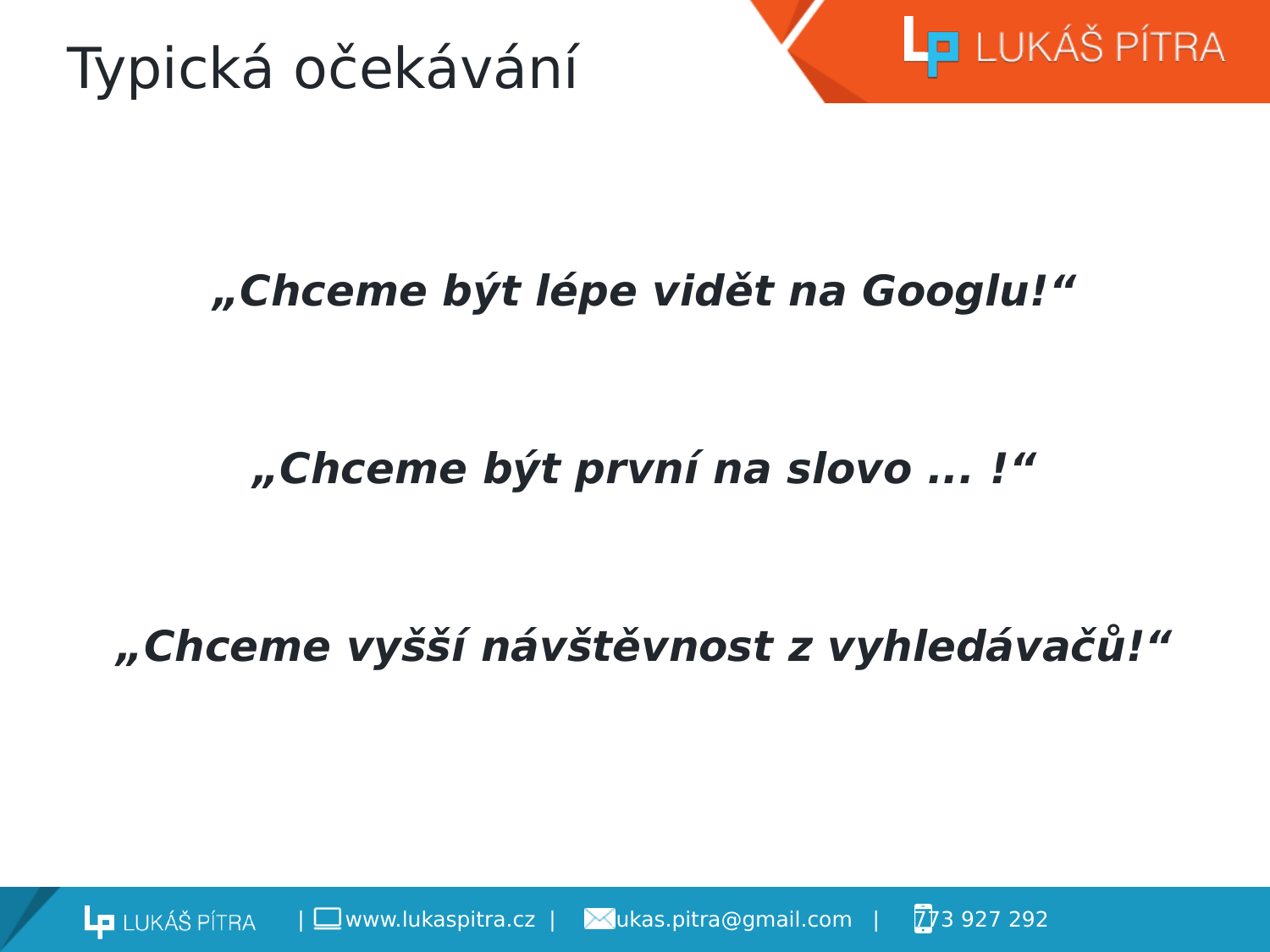

# Typická očekávání

„Chceme být lépe vidět na Googlu!“

„Chceme být první na slovo ... !“

„Chceme vyšší návštěvnost z vyhledávačů!“